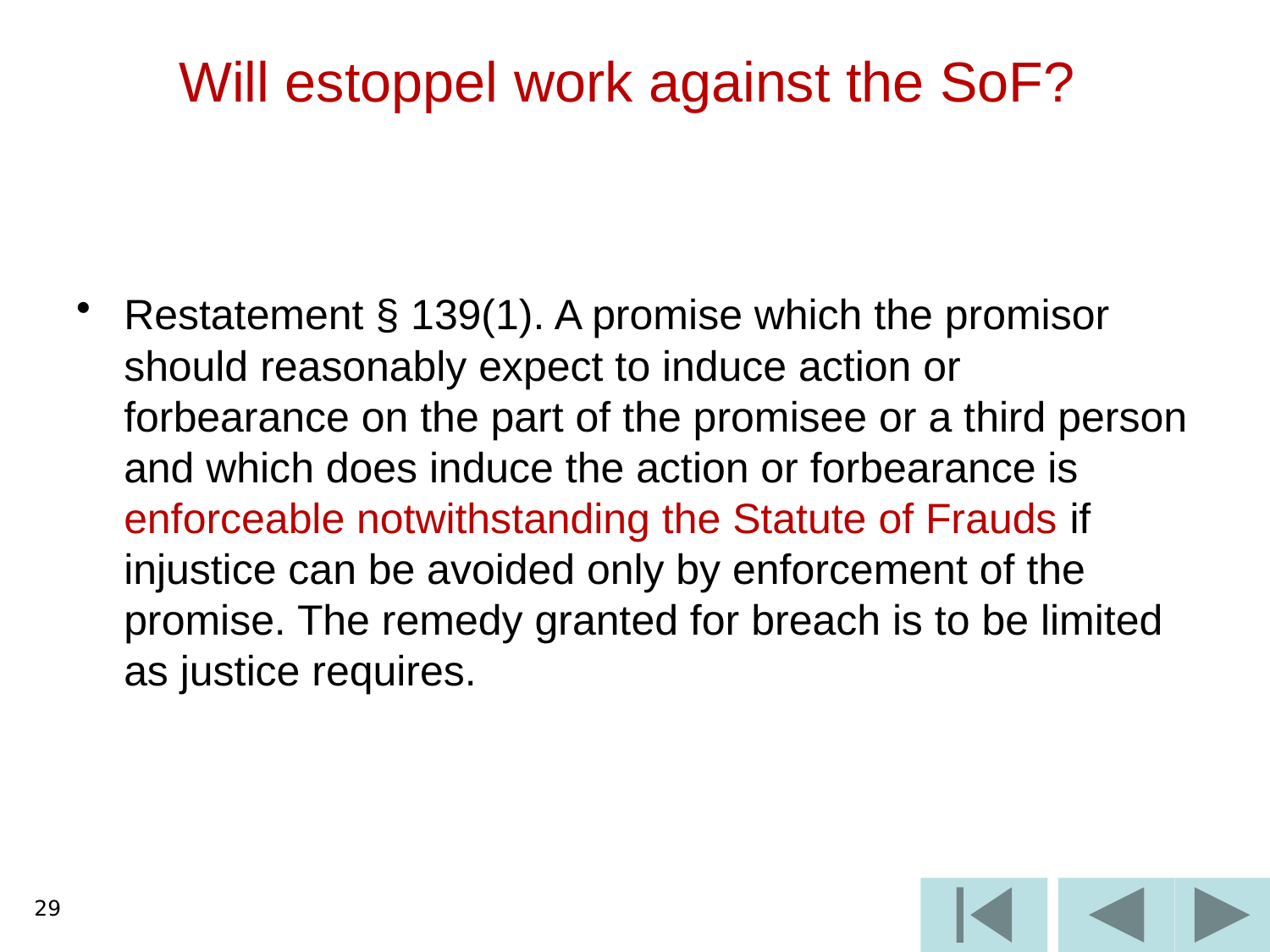

# Will estoppel work against the SoF?

Restatement § 139(1). A promise which the promisor should reasonably expect to induce action or forbearance on the part of the promisee or a third person and which does induce the action or forbearance is enforceable notwithstanding the Statute of Frauds if injustice can be avoided only by enforcement of the promise. The remedy granted for breach is to be limited as justice requires.
29